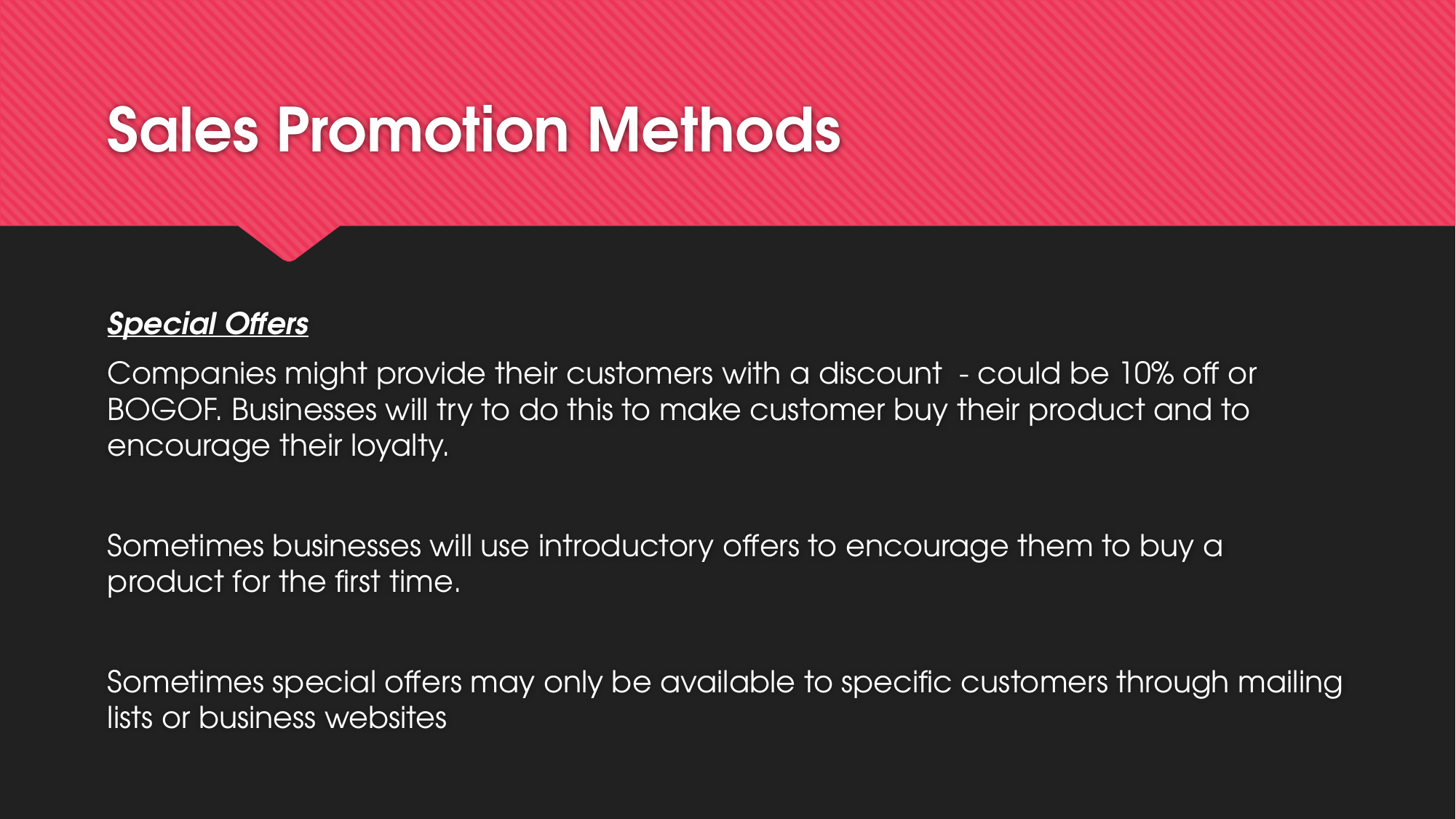

# Sales Promotion Methods
Special Offers
Companies might provide their customers with a discount  - could be 10% off or BOGOF. Businesses will try to do this to make customer buy their product and to encourage their loyalty.

Sometimes businesses will use introductory offers to encourage them to buy a product for the first time.

Sometimes special offers may only be available to specific customers through mailing lists or business websites